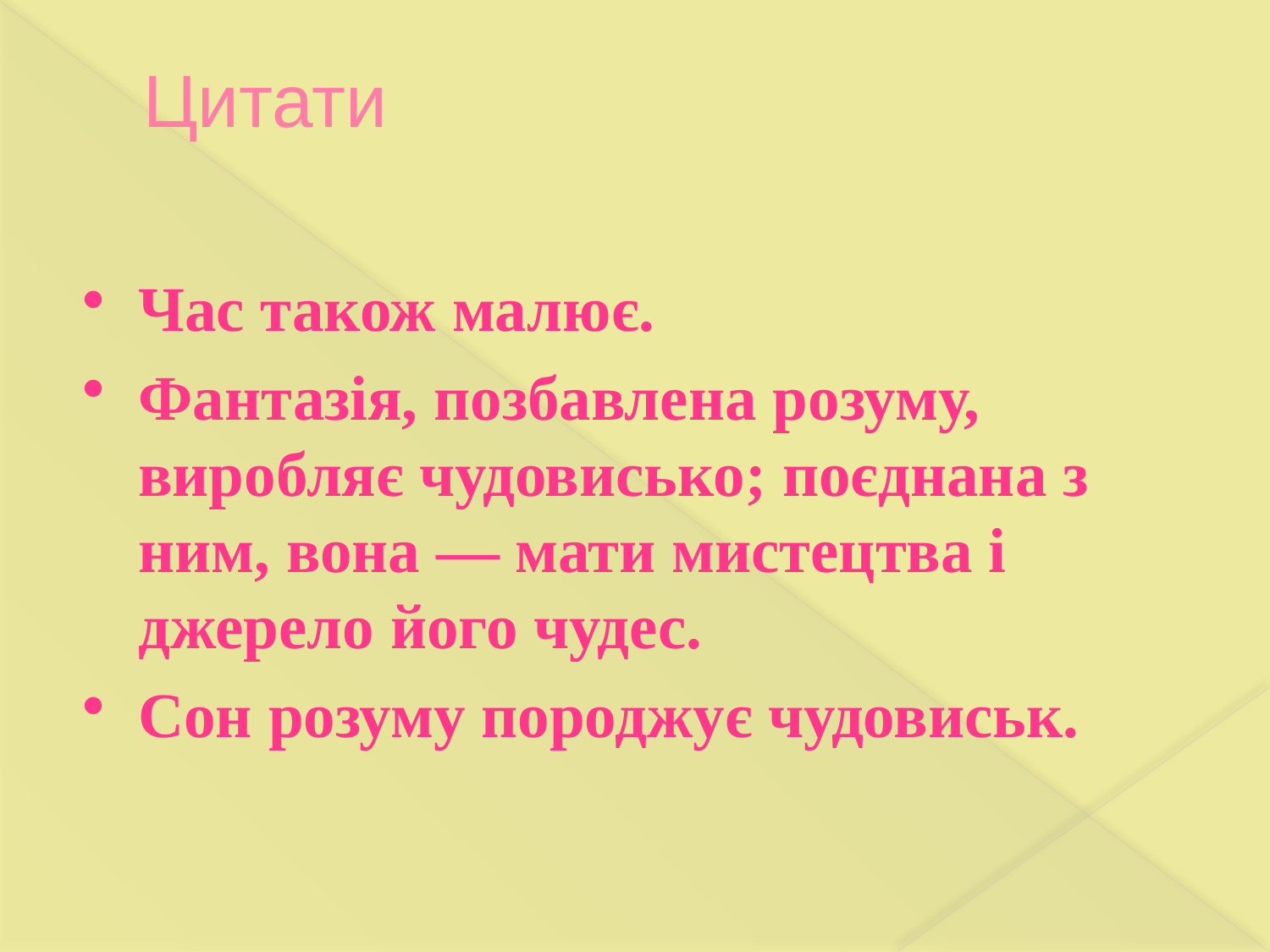

# Цитати
Час також малює.
Фантазія, позбавлена ​​розуму, виробляє чудовисько; поєднана з ним, вона — мати мистецтва і джерело його чудес.
Сон розуму породжує чудовиськ.